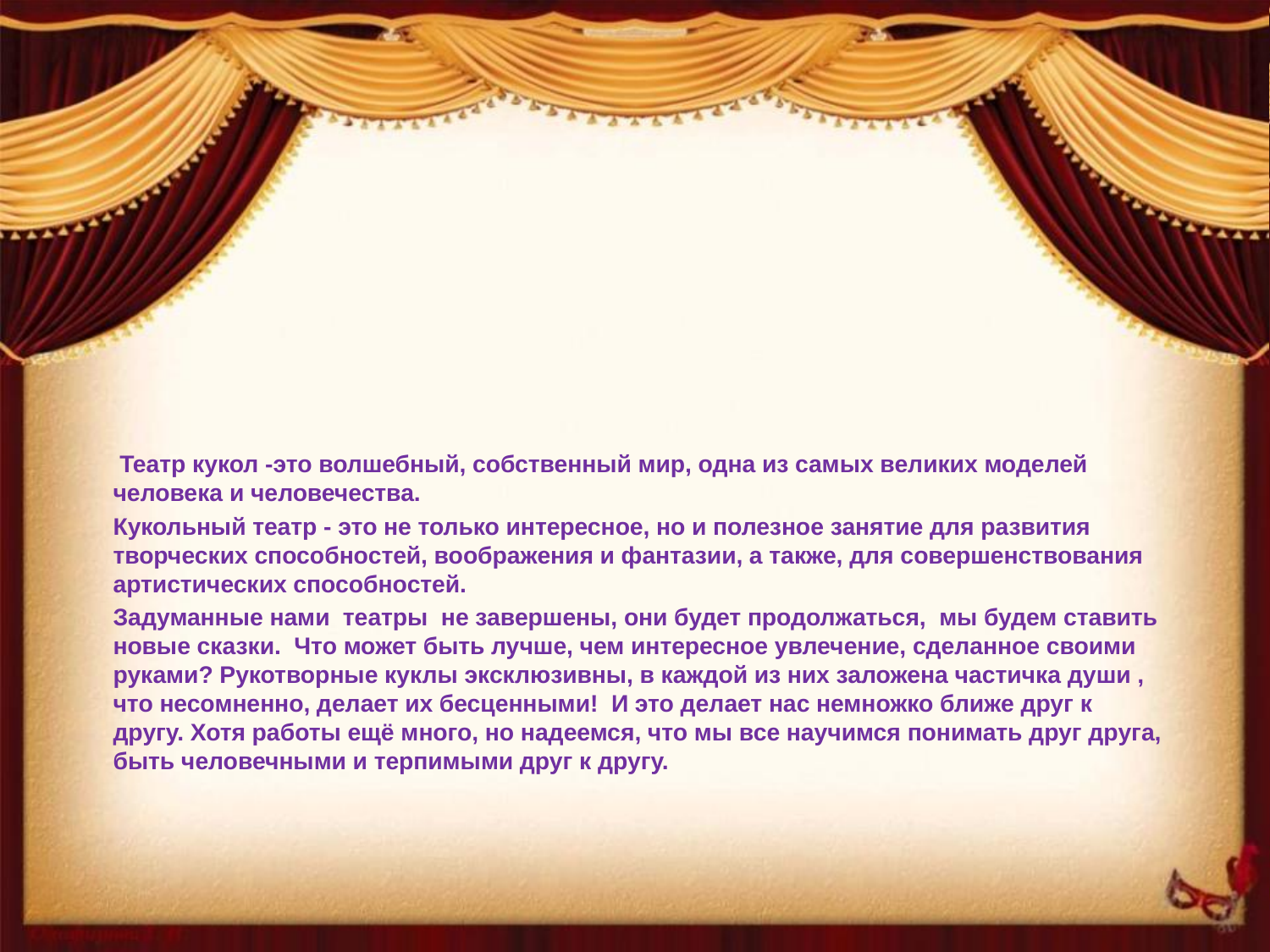

Театр кукол -это волшебный, собственный мир, одна из самых великих моделей человека и человечества.
Кукольный театр - это не только интересное, но и полезное занятие для развития творческих способностей, воображения и фантазии, а также, для совершенствования артистических способностей.
Задуманные нами  театры  не завершены, они будет продолжаться,  мы будем ставить новые сказки.  Что может быть лучше, чем интересное увлечение, сделанное своими руками? Рукотворные куклы эксклюзивны, в каждой из них заложена частичка души , что несомненно, делает их бесценными!  И это делает нас немножко ближе друг к другу. Хотя работы ещё много, но надеемся, что мы все научимся понимать друг друга, быть человечными и терпимыми друг к другу.

#